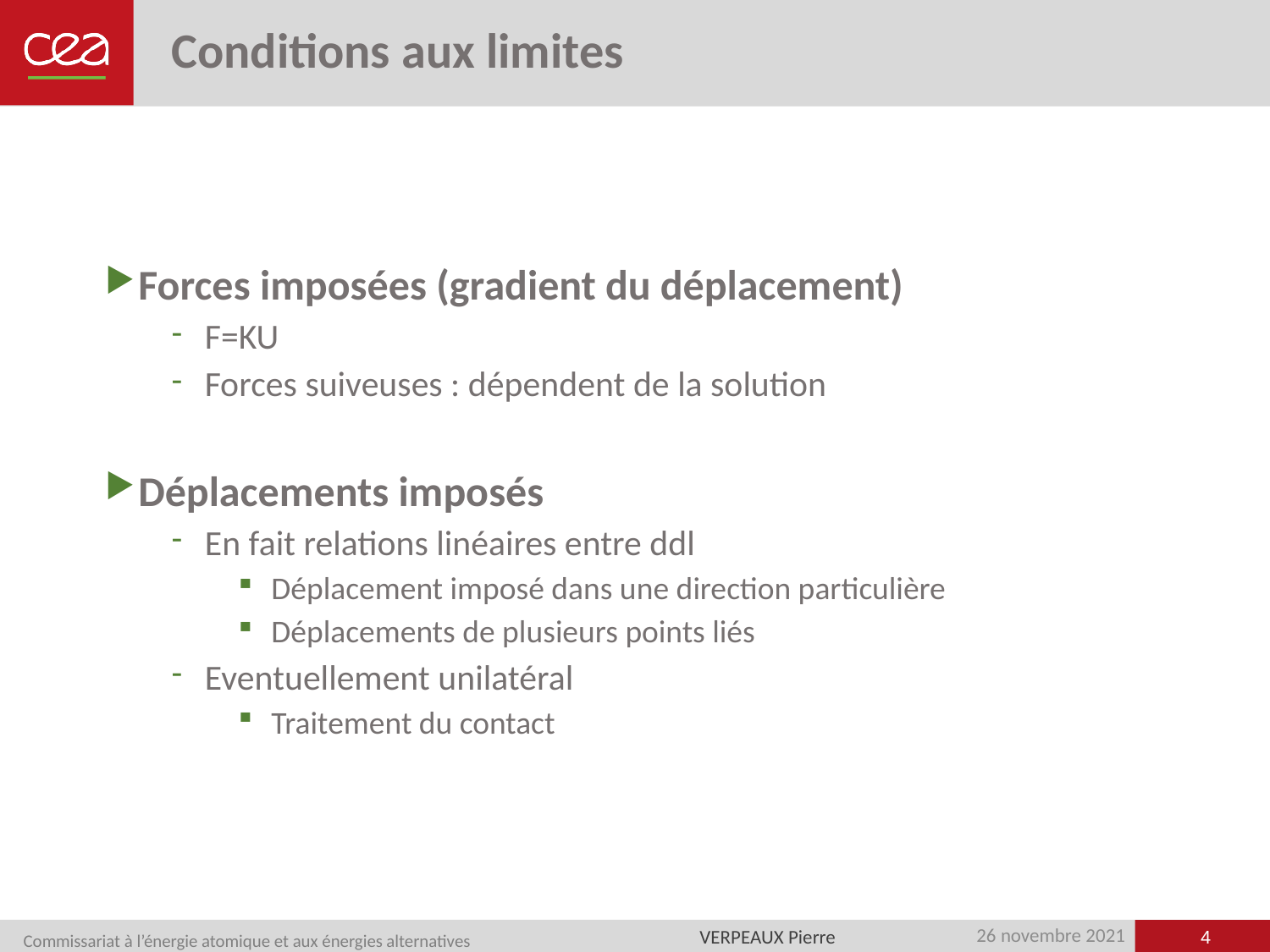

# Conditions aux limites
Forces imposées (gradient du déplacement)
F=KU
Forces suiveuses : dépendent de la solution

Déplacements imposés
En fait relations linéaires entre ddl
Déplacement imposé dans une direction particulière
Déplacements de plusieurs points liés
Eventuellement unilatéral
Traitement du contact
4